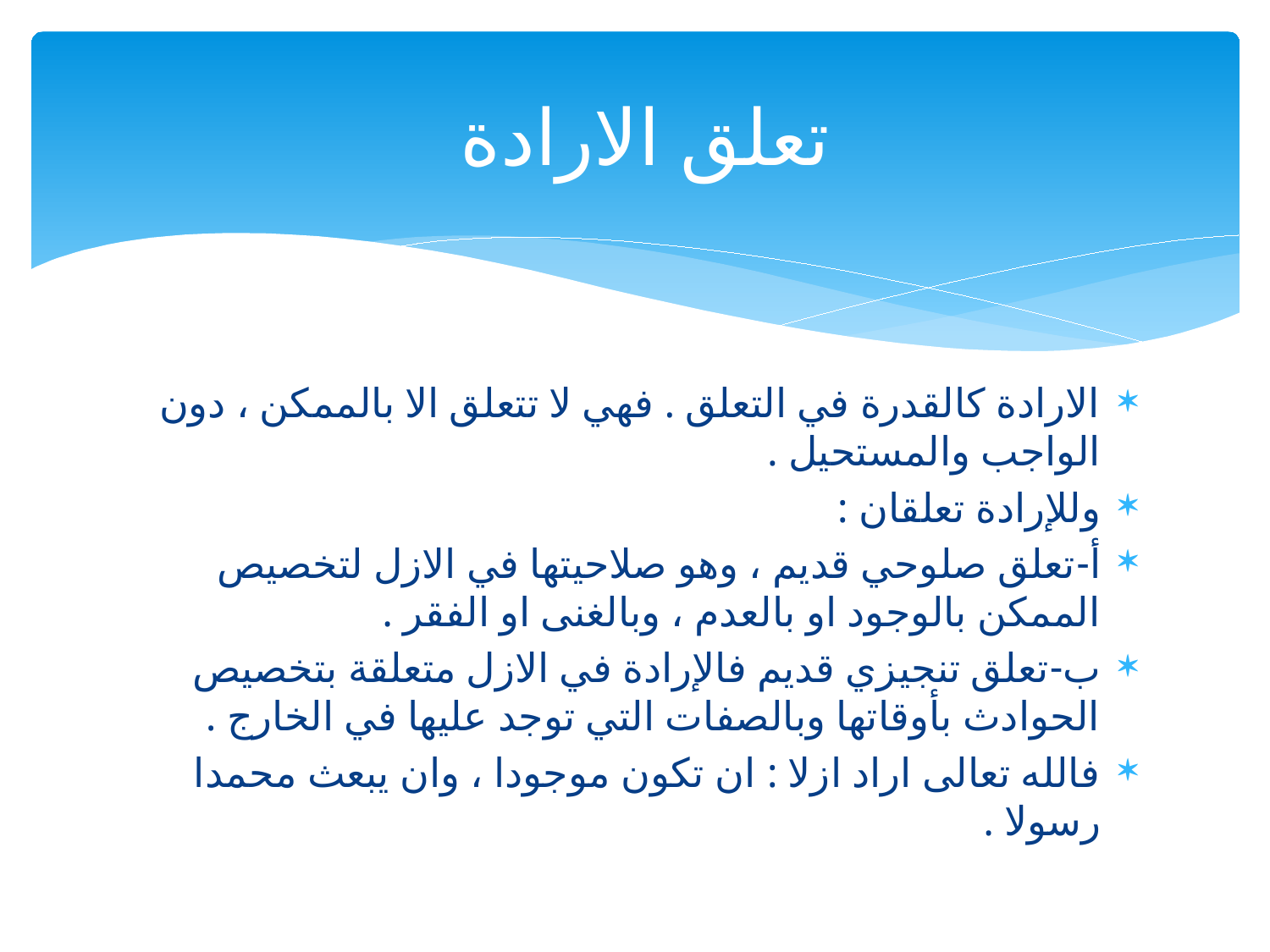

# تعلق الارادة
الارادة كالقدرة في التعلق . فهي لا تتعلق الا بالممكن ، دون الواجب والمستحيل .
وللإرادة تعلقان :
أ‌-	تعلق صلوحي قديم ، وهو صلاحيتها في الازل لتخصيص الممكن بالوجود او بالعدم ، وبالغنى او الفقر .
ب‌-	تعلق تنجيزي قديم فالإرادة في الازل متعلقة بتخصيص الحوادث بأوقاتها وبالصفات التي توجد عليها في الخارج .
فالله تعالى اراد ازلا : ان تكون موجودا ، وان يبعث محمدا رسولا .